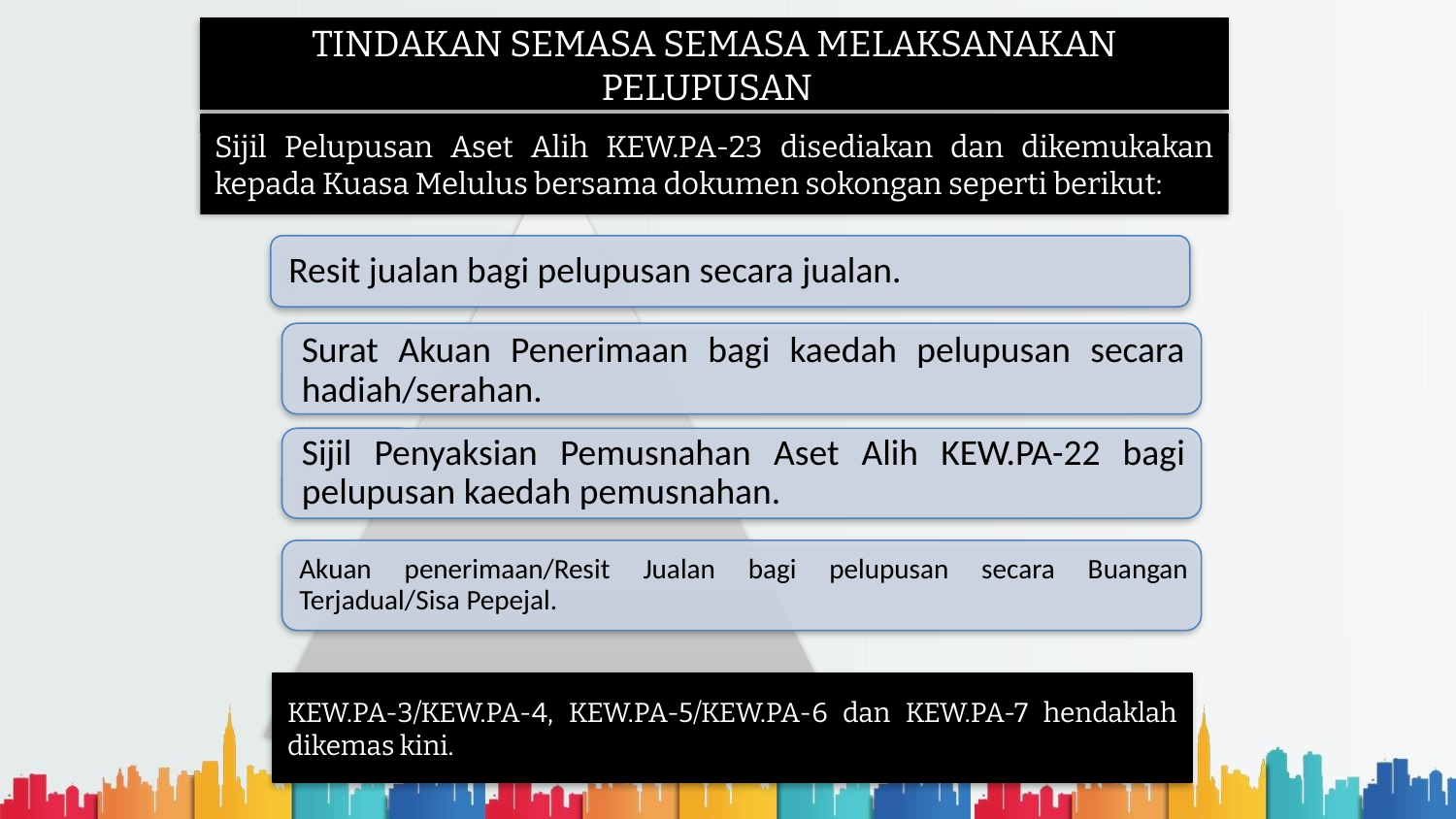

TINDAKAN SEMASA SEMASA MELAKSANAKAN PELUPUSAN

Sijil Pelupusan Aset Alih KEW.PA-23 disediakan dan dikemukakan kepada Kuasa Melulus bersama dokumen sokongan seperti berikut:
Resit jualan bagi pelupusan secara jualan.

Surat Akuan Penerimaan bagi kaedah pelupusan secara hadiah/serahan.

Sijil Penyaksian Pemusnahan Aset Alih KEW.PA-22 bagi pelupusan kaedah pemusnahan.
Akuan penerimaan/Resit Jualan bagi pelupusan secara Buangan Terjadual/Sisa Pepejal.
KEW.PA-3/KEW.PA-4, KEW.PA-5/KEW.PA-6 dan KEW.PA-7 hendaklah dikemas kini.